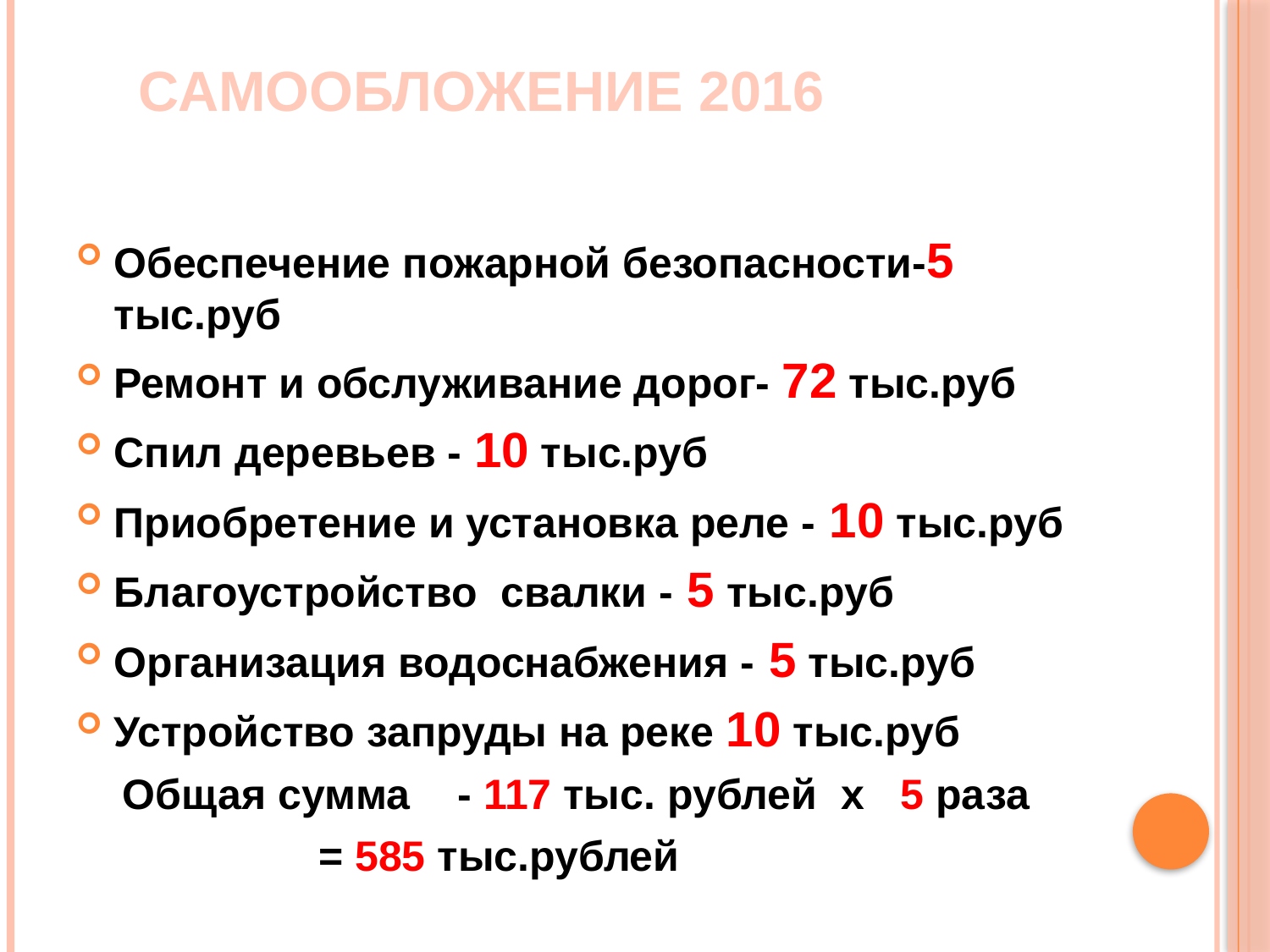

# Самообложение 2016
Обеспечение пожарной безопасности-5 тыс.руб
Ремонт и обслуживание дорог- 72 тыс.руб
Спил деревьев - 10 тыс.руб
Приобретение и установка реле - 10 тыс.руб
Благоустройство  свалки - 5 тыс.руб
Организация водоснабжения - 5 тыс.руб
Устройство запруды на реке 10 тыс.руб
Общая сумма    - 117 тыс. рублей  х   5 раза
   = 585 тыс.рублей